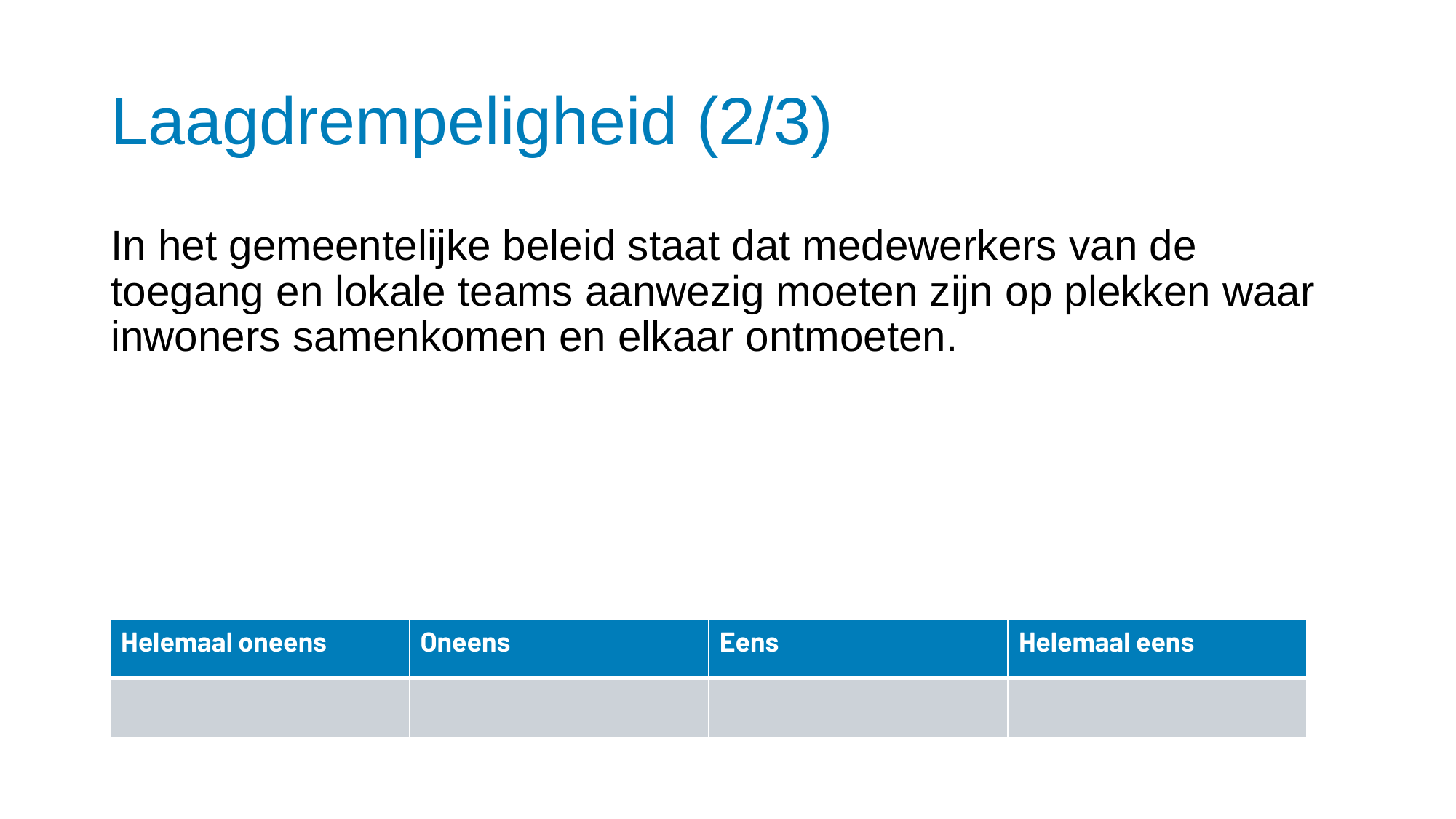

# Laagdrempeligheid (2/3)
In het gemeentelijke beleid staat dat medewerkers van de toegang en lokale teams aanwezig moeten zijn op plekken waar inwoners samenkomen en elkaar ontmoeten.
| Helemaal oneens | Oneens | Eens | Helemaal eens |
| --- | --- | --- | --- |
|  |  |  |  |